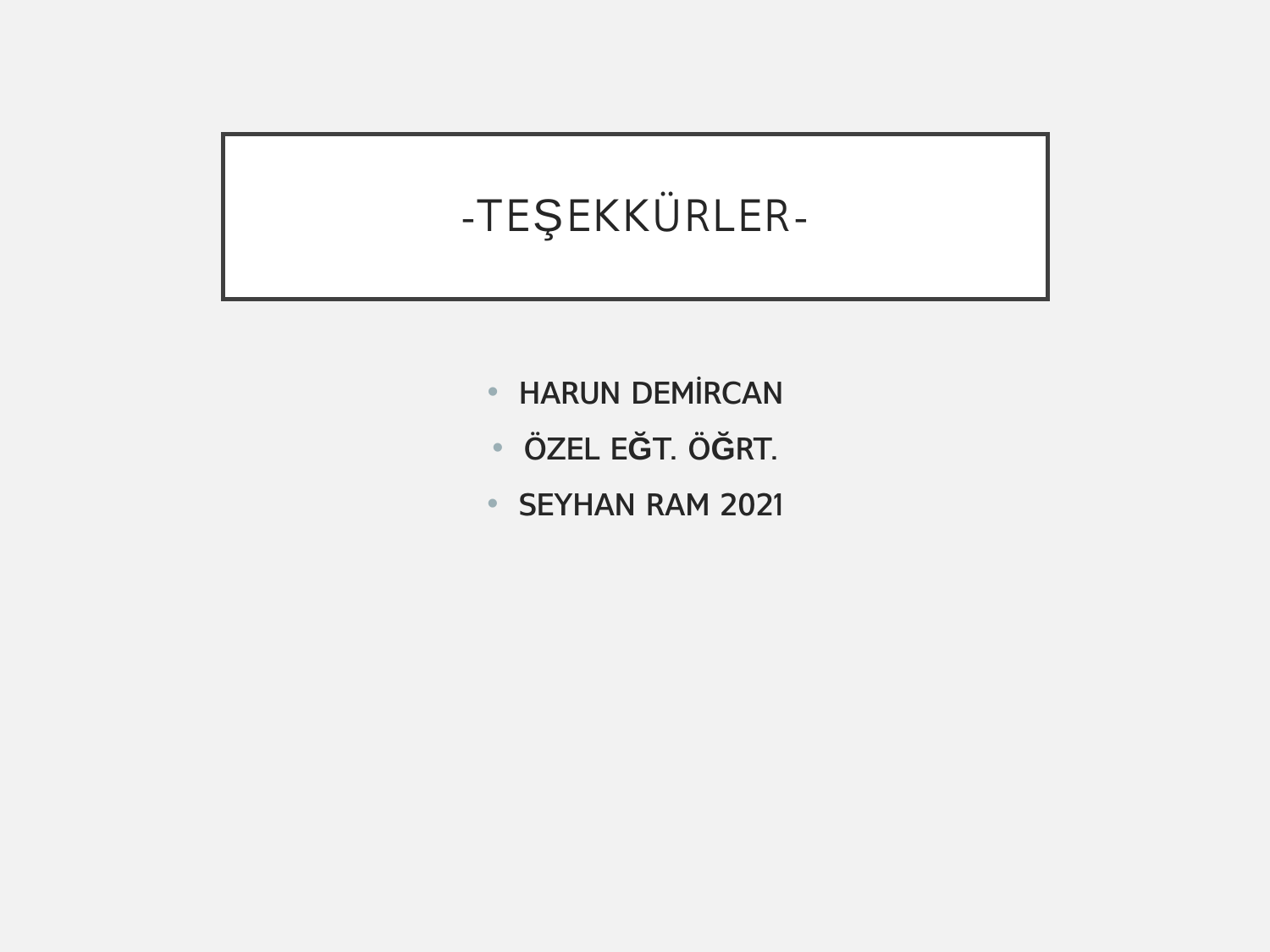

# -TEŞEKKÜRLER-
HARUN DEMİRCAN
ÖZEL EĞT. ÖĞRT.
SEYHAN RAM 2021